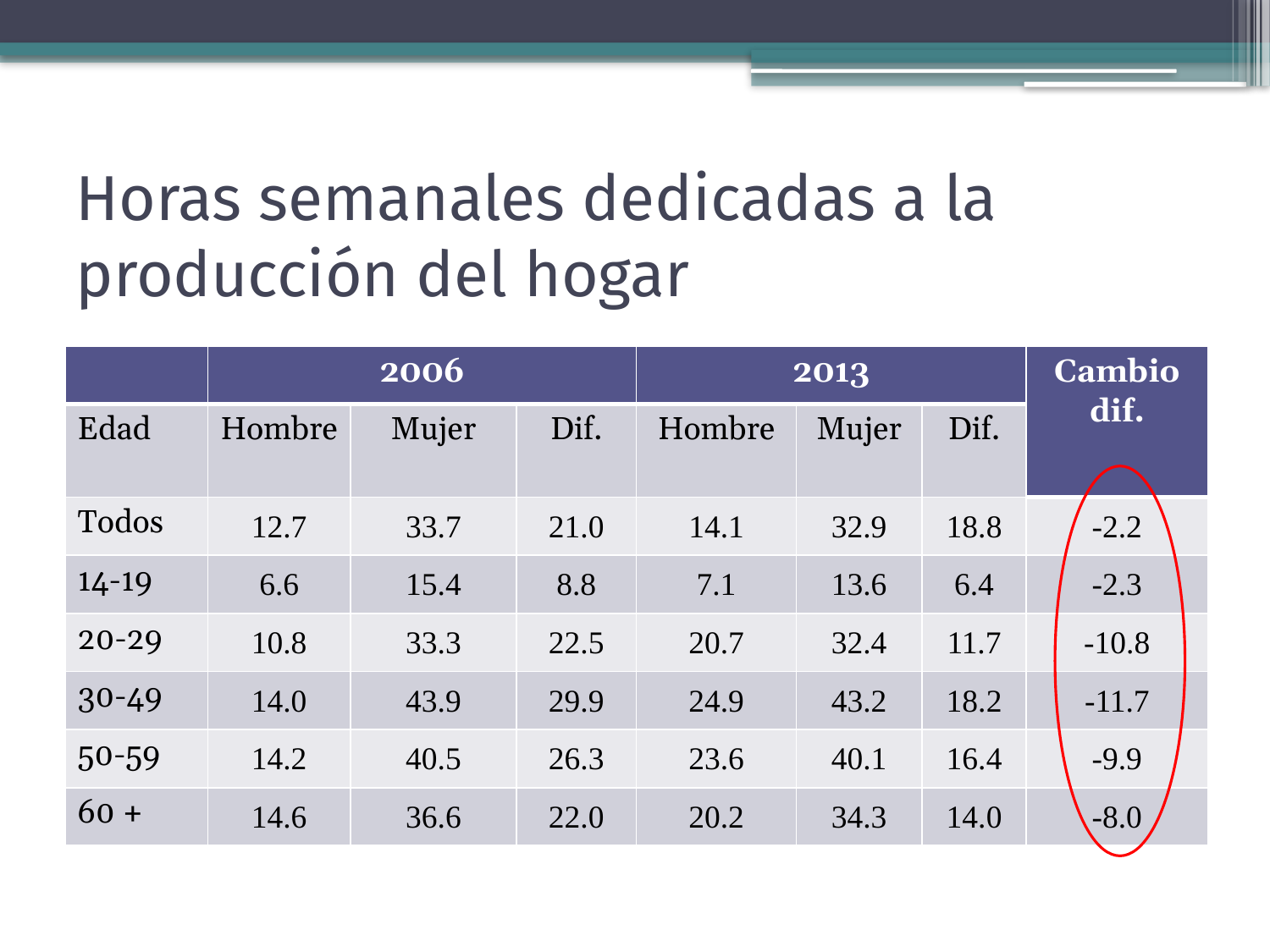

# Horas semanales dedicadas a la producción del hogar
|  | 2006 |  |  | 2013 |  |  | Cambio dif. |
| --- | --- | --- | --- | --- | --- | --- | --- |
| Edad | Hombre | Mujer | Dif. | Hombre | Mujer | Dif. |  |
| Todos | 12.7 | 33.7 | 21.0 | 14.1 | 32.9 | 18.8 | -2.2 |
| 14-19 | 6.6 | 15.4 | 8.8 | 7.1 | 13.6 | 6.4 | -2.3 |
| 20-29 | 10.8 | 33.3 | 22.5 | 20.7 | 32.4 | 11.7 | -10.8 |
| 30-49 | 14.0 | 43.9 | 29.9 | 24.9 | 43.2 | 18.2 | -11.7 |
| 50-59 | 14.2 | 40.5 | 26.3 | 23.6 | 40.1 | 16.4 | -9.9 |
| 60 + | 14.6 | 36.6 | 22.0 | 20.2 | 34.3 | 14.0 | -8.0 |